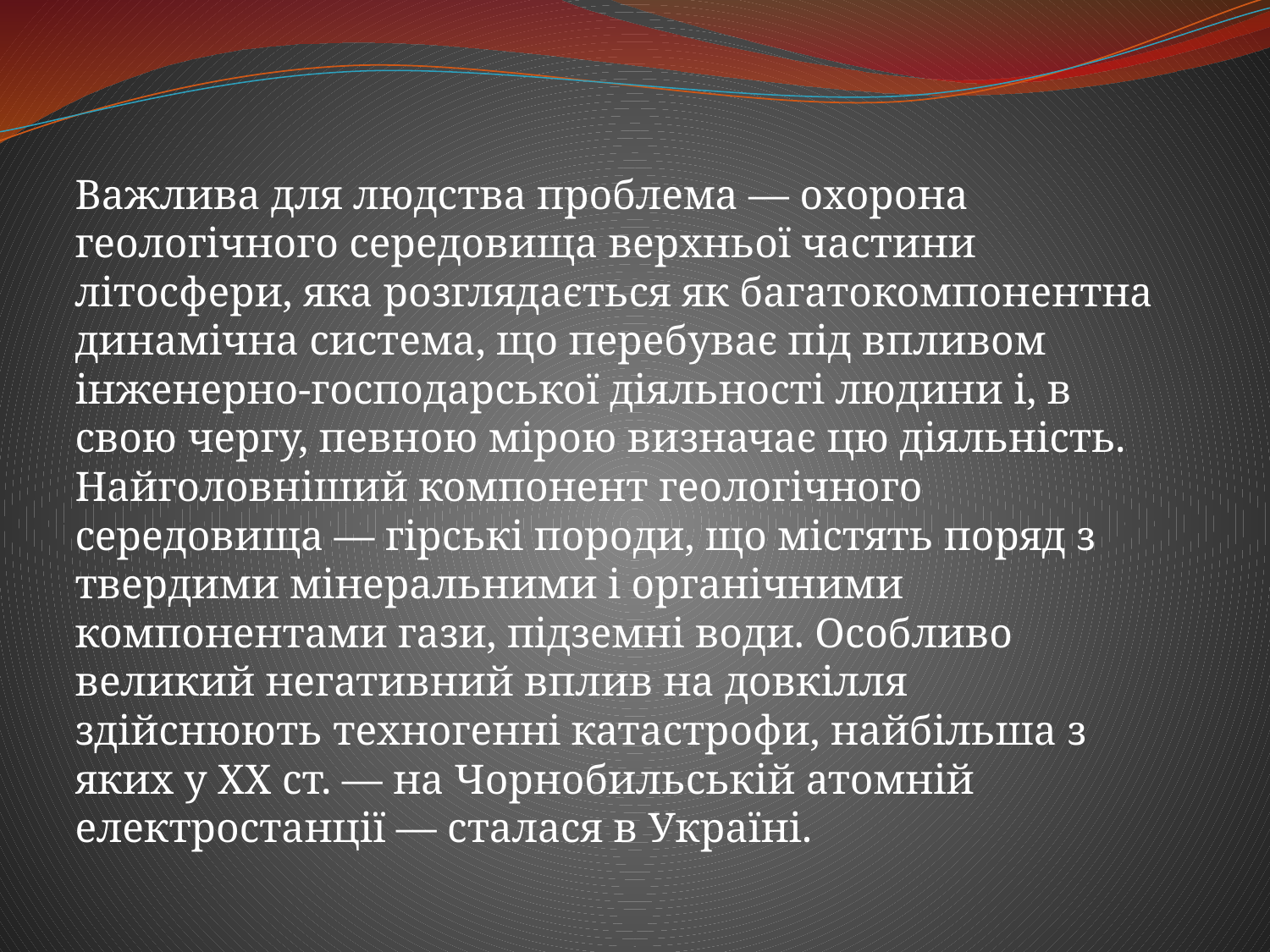

Важлива для людства проблема — охорона геологічного середовища верхньої частини літосфери, яка розглядається як багатокомпонентна динамічна система, що перебуває під впливом інженерно-господарської діяльності людини і, в свою чергу, певною мірою визначає цю діяльність. Найголовніший компонент геологічного середовища — гірські породи, що містять поряд з твердими мінеральними і органічними компонентами гази, підземні води. Особливо великий негативний вплив на довкілля здійснюють техногенні катастрофи, найбільша з яких у ХХ ст. — на Чорнобильській атомній електростанції — сталася в Україні.